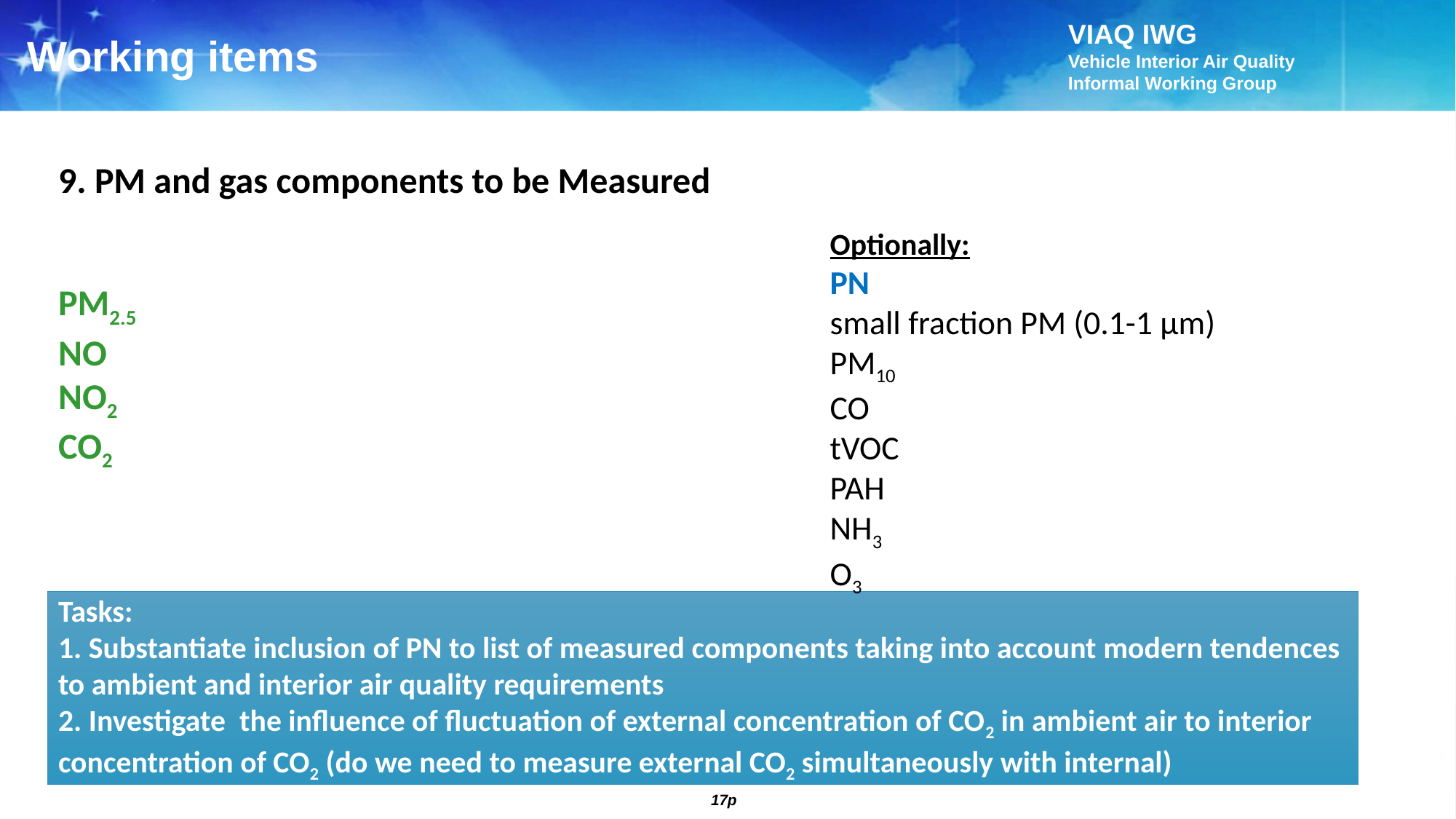

Working items
9. PM and gas components to be Measured
Optionally:
PN
small fraction PM (0.1-1 µm)
PM10
CO
tVOC
PAH
NH3
O3
PM2.5
NO
NO2
CO2

Tasks:
1. Substantiate inclusion of PN to list of measured components taking into account modern tendences to ambient and interior air quality requirements
2. Investigate  the influence of fluctuation of external concentration of CO2 in ambient air to interior concentration of CO2 (do we need to measure external CO2 simultaneously with internal)